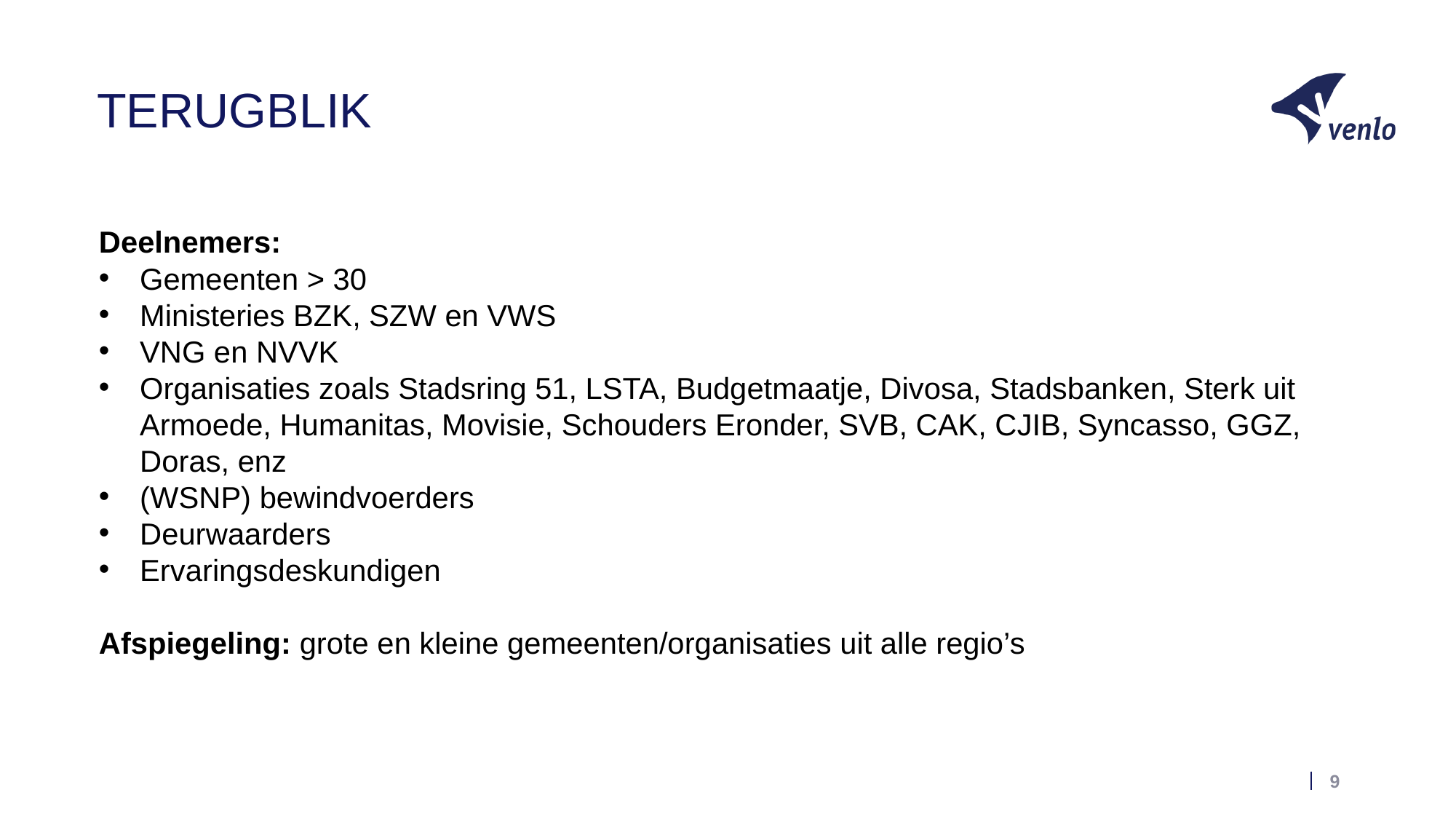

TERUGBLIK
Deelnemers:
Gemeenten > 30
Ministeries BZK, SZW en VWS
VNG en NVVK
Organisaties zoals Stadsring 51, LSTA, Budgetmaatje, Divosa, Stadsbanken, Sterk uit Armoede, Humanitas, Movisie, Schouders Eronder, SVB, CAK, CJIB, Syncasso, GGZ, Doras, enz
(WSNP) bewindvoerders
Deurwaarders
Ervaringsdeskundigen

Afspiegeling: grote en kleine gemeenten/organisaties uit alle regio’s
9